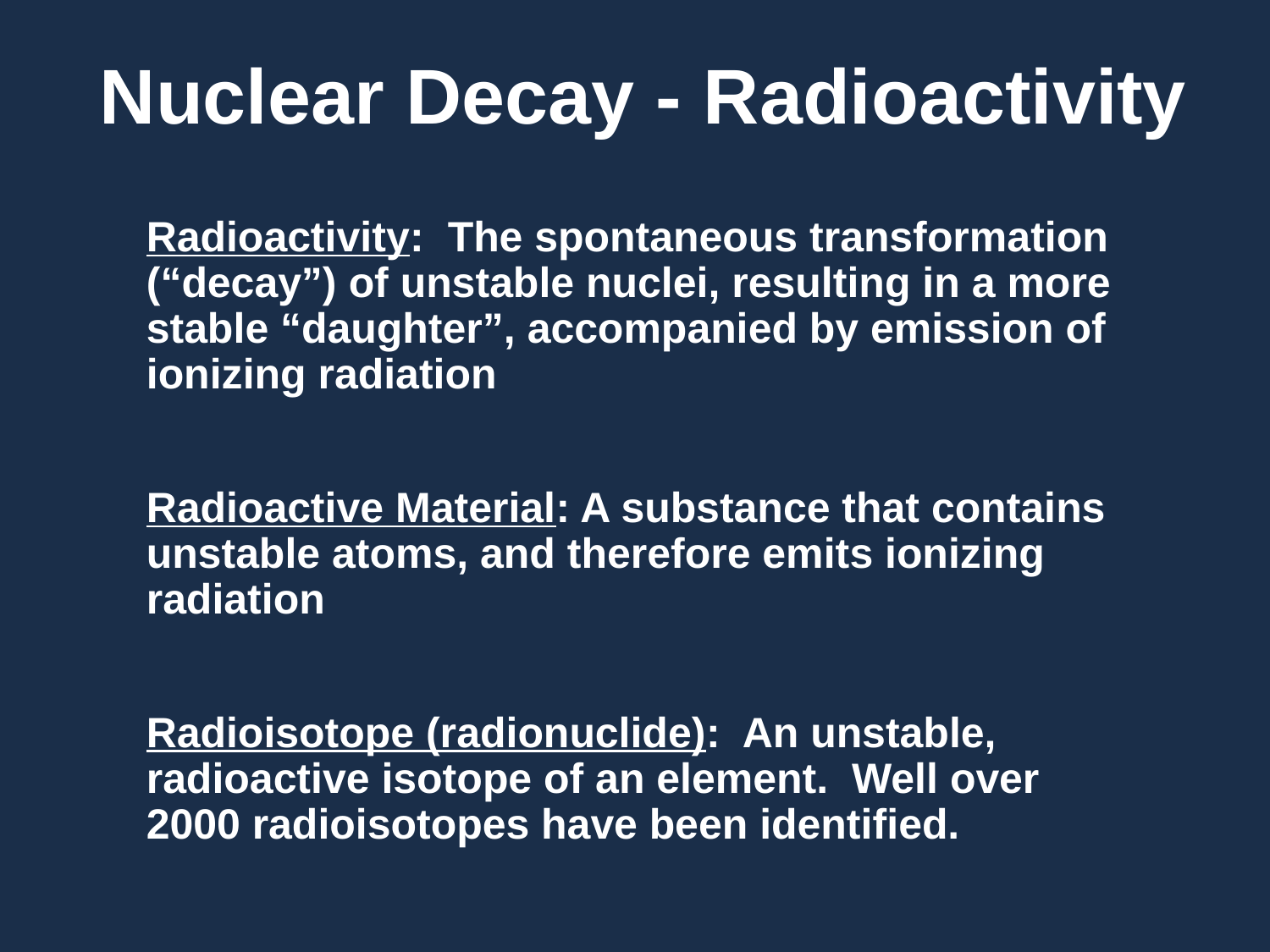

# Nuclear Decay - Radioactivity
Radioactivity:  The spontaneous transformation (“decay”) of unstable nuclei, resulting in a more stable “daughter”, accompanied by emission of ionizing radiation

Radioactive Material: A substance that contains unstable atoms, and therefore emits ionizing radiation

Radioisotope (radionuclide):  An unstable, radioactive isotope of an element.  Well over 2000 radioisotopes have been identified.